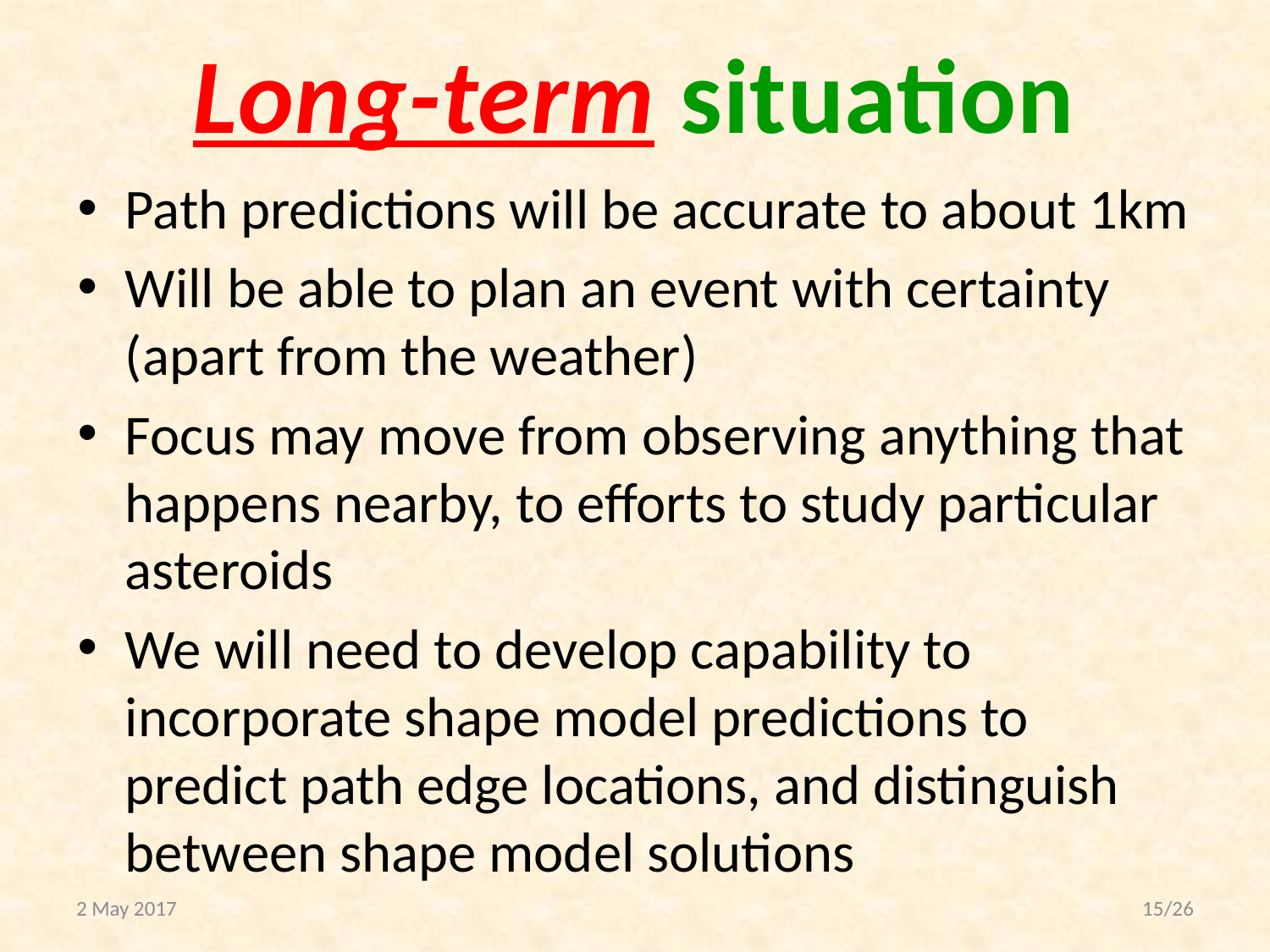

Long-term situation
Path predictions will be accurate to about 1km
Will be able to plan an event with certainty (apart from the weather)
Focus may move from observing anything that happens nearby, to efforts to study particular asteroids
We will need to develop capability to incorporate shape model predictions to predict path edge locations, and distinguish between shape model solutions
2 May 2017
15/26